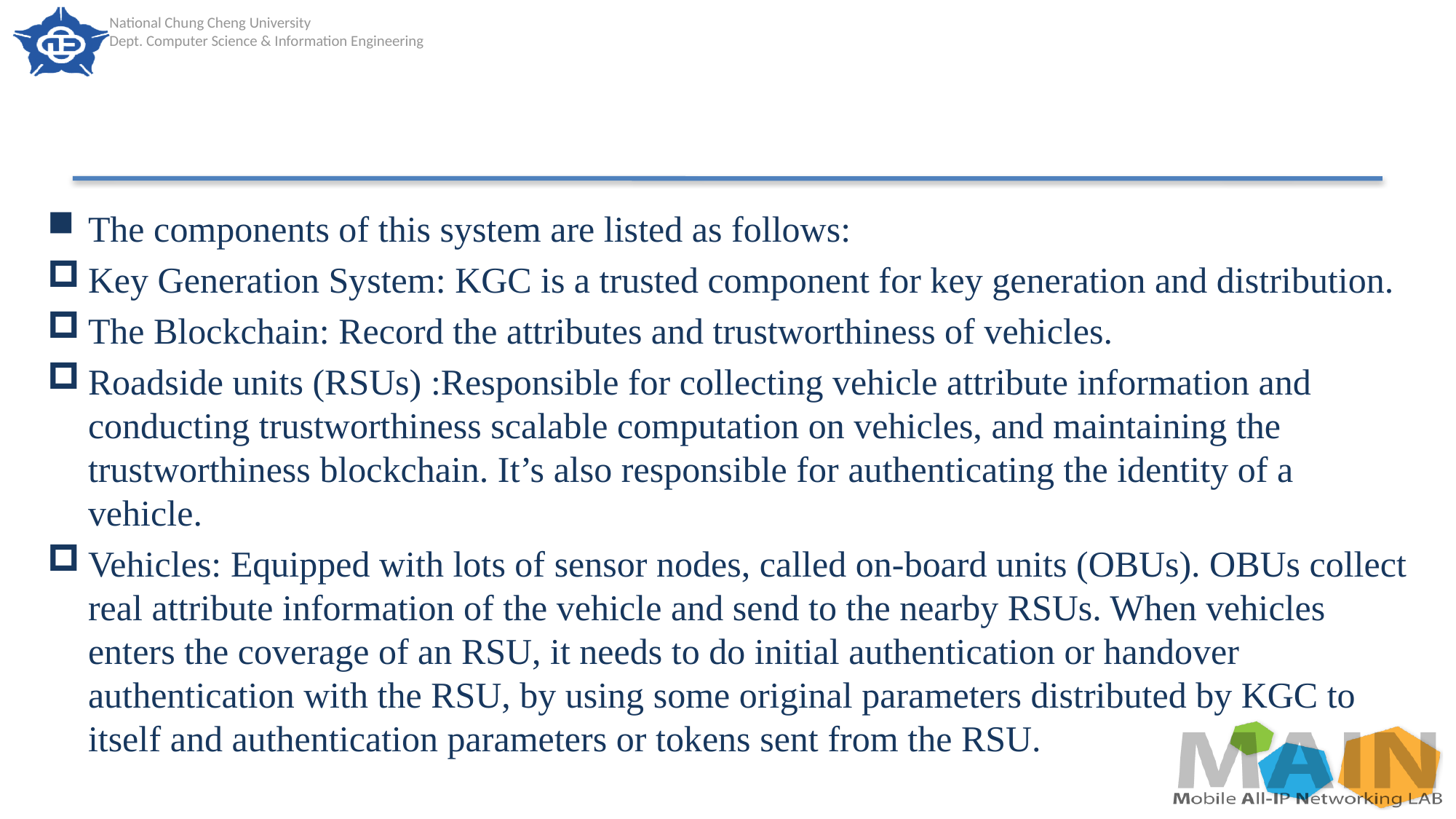

#
The components of this system are listed as follows:
Key Generation System: KGC is a trusted component for key generation and distribution.
The Blockchain: Record the attributes and trustworthiness of vehicles.
Roadside units (RSUs) :Responsible for collecting vehicle attribute information and conducting trustworthiness scalable computation on vehicles, and maintaining the trustworthiness blockchain. It’s also responsible for authenticating the identity of a vehicle.
Vehicles: Equipped with lots of sensor nodes, called on-board units (OBUs). OBUs collect real attribute information of the vehicle and send to the nearby RSUs. When vehicles enters the coverage of an RSU, it needs to do initial authentication or handover authentication with the RSU, by using some original parameters distributed by KGC to itself and authentication parameters or tokens sent from the RSU.